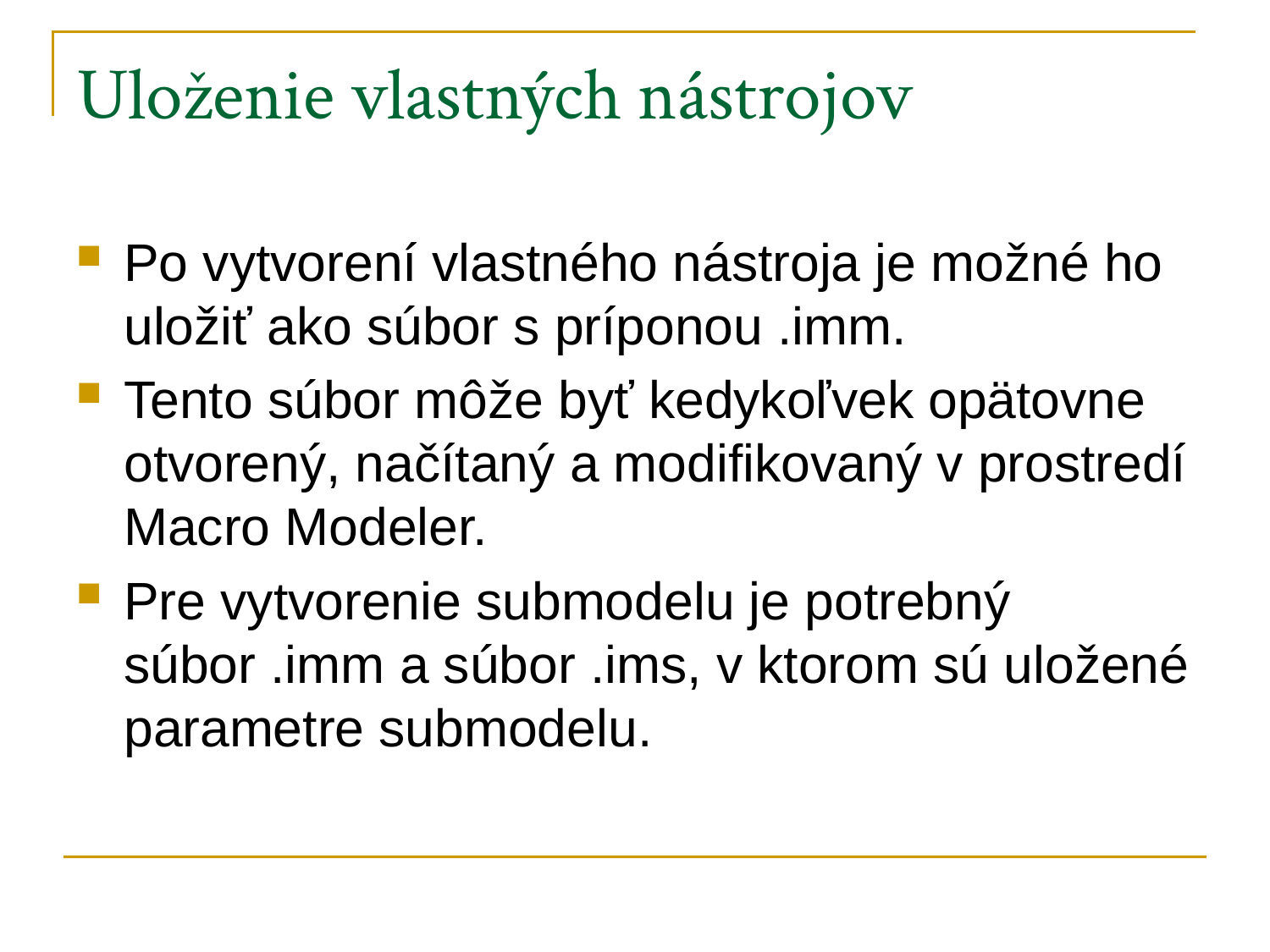

# Uloženie vlastných nástrojov
Po vytvorení vlastného nástroja je možné ho uložiť ako súbor s príponou .imm.
Tento súbor môže byť kedykoľvek opätovne otvorený, načítaný a modifikovaný v prostredí Macro Modeler.
Pre vytvorenie submodelu je potrebný súbor .imm a súbor .ims, v ktorom sú uložené parametre submodelu.